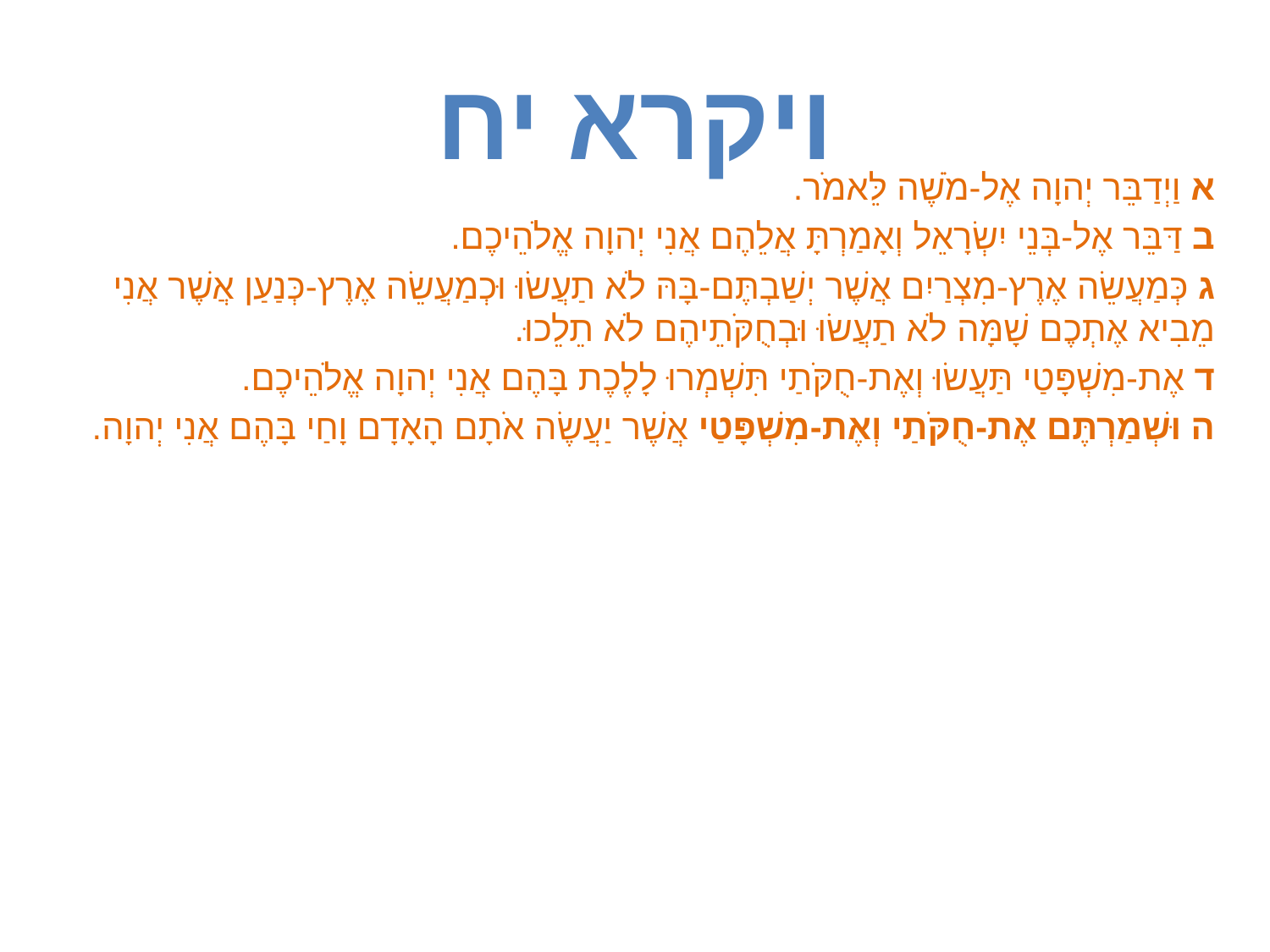

# ויקרא יח
א וַיְדַבֵּר יְהוָה אֶל-מֹשֶׁה לֵּאמֹר.
ב דַּבֵּר אֶל-בְּנֵי יִשְׂרָאֵל וְאָמַרְתָּ אֲלֵהֶם אֲנִי יְהוָה אֱלֹהֵיכֶם.
ג כְּמַעֲשֵׂה אֶרֶץ-מִצְרַיִם אֲשֶׁר יְשַׁבְתֶּם-בָּהּ לֹא תַעֲשׂוּ וּכְמַעֲשֵׂה אֶרֶץ-כְּנַעַן אֲשֶׁר אֲנִי מֵבִיא אֶתְכֶם שָׁמָּה לֹא תַעֲשׂוּ וּבְחֻקֹּתֵיהֶם לֹא תֵלֵכוּ.
ד אֶת-מִשְׁפָּטַי תַּעֲשׂוּ וְאֶת-חֻקֹּתַי תִּשְׁמְרוּ לָלֶכֶת בָּהֶם אֲנִי יְהוָה אֱלֹהֵיכֶם.
ה וּשְׁמַרְתֶּם אֶת-חֻקֹּתַי וְאֶת-מִשְׁפָּטַי אֲשֶׁר יַעֲשֶׂה אֹתָם הָאָדָם וָחַי בָּהֶם אֲנִי יְהוָה.